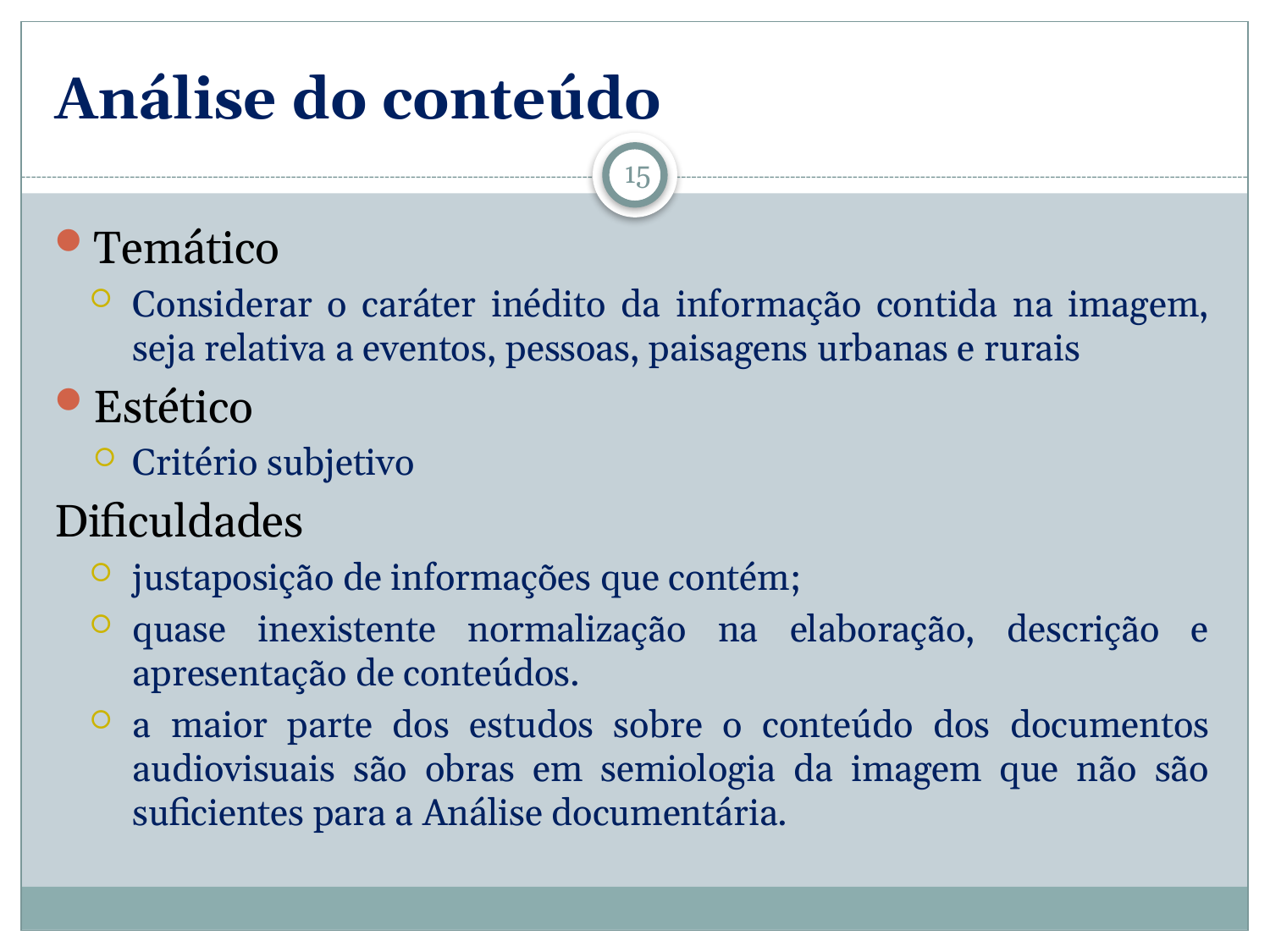

# Análise do conteúdo
15
Temático
Considerar o caráter inédito da informação contida na imagem, seja relativa a eventos, pessoas, paisagens urbanas e rurais
Estético
Critério subjetivo
Dificuldades
justaposição de informações que contém;
quase inexistente normalização na elaboração, descrição e apresentação de conteúdos.
a maior parte dos estudos sobre o conteúdo dos documentos audiovisuais são obras em semiologia da imagem que não são suficientes para a Análise documentária.